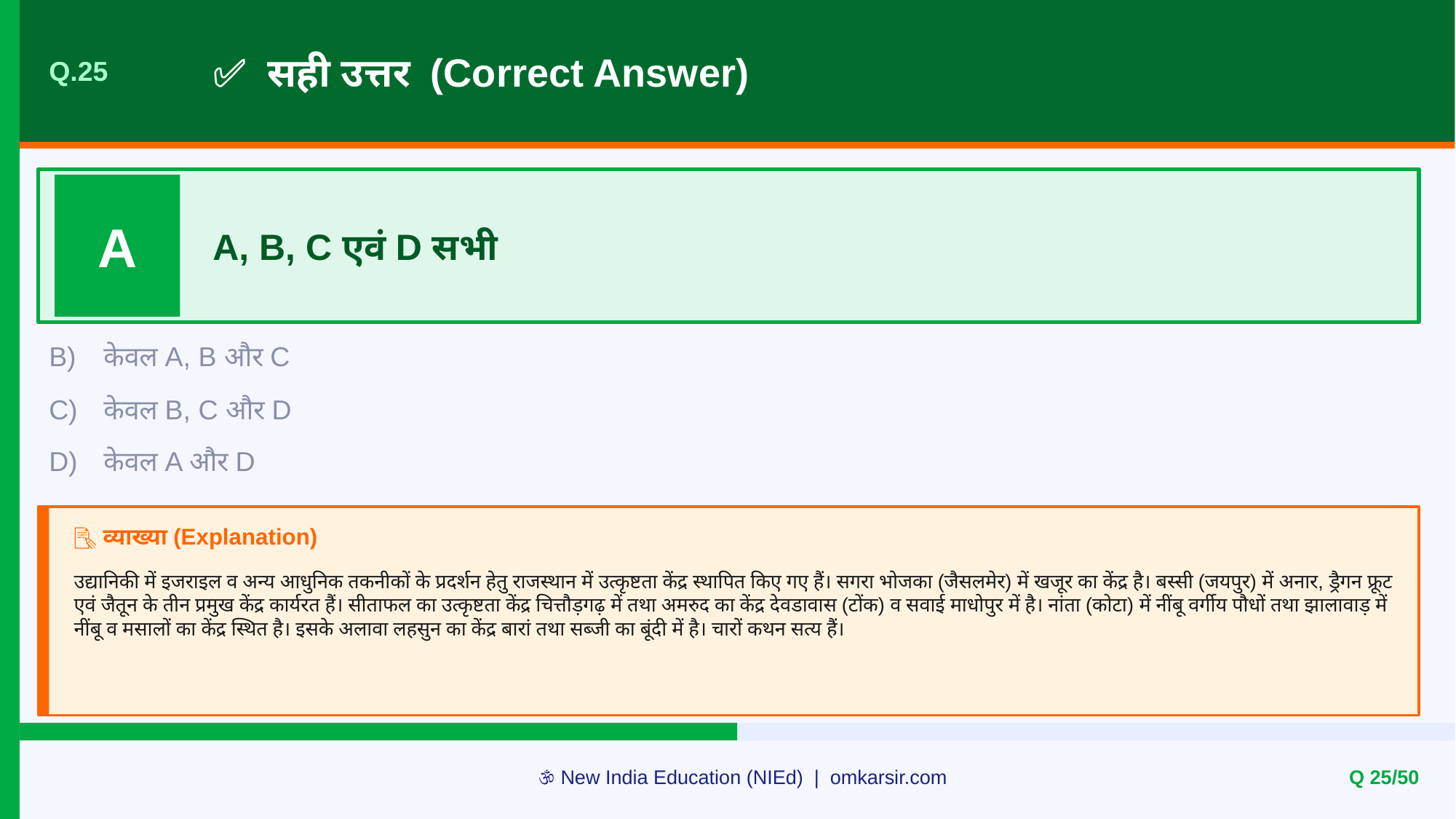

✅  सही उत्तर  (Correct Answer)
Q.25

A
A, B, C एवं D सभी
B)
केवल A, B और C
C)
केवल B, C और D
D)
केवल A और D

📝 व्याख्या (Explanation)
उद्यानिकी में इजराइल व अन्य आधुनिक तकनीकों के प्रदर्शन हेतु राजस्थान में उत्कृष्टता केंद्र स्थापित किए गए हैं। सगरा भोजका (जैसलमेर) में खजूर का केंद्र है। बस्सी (जयपुर) में अनार, ड्रैगन फ्रूट एवं जैतून के तीन प्रमुख केंद्र कार्यरत हैं। सीताफल का उत्कृष्टता केंद्र चित्तौड़गढ़ में तथा अमरुद का केंद्र देवडावास (टोंक) व सवाई माधोपुर में है। नांता (कोटा) में नींबू वर्गीय पौधों तथा झालावाड़ में नींबू व मसालों का केंद्र स्थित है। इसके अलावा लहसुन का केंद्र बारां तथा सब्जी का बूंदी में है। चारों कथन सत्य हैं।

🕉️ New India Education (NIEd)  |  omkarsir.com
Q 25/50